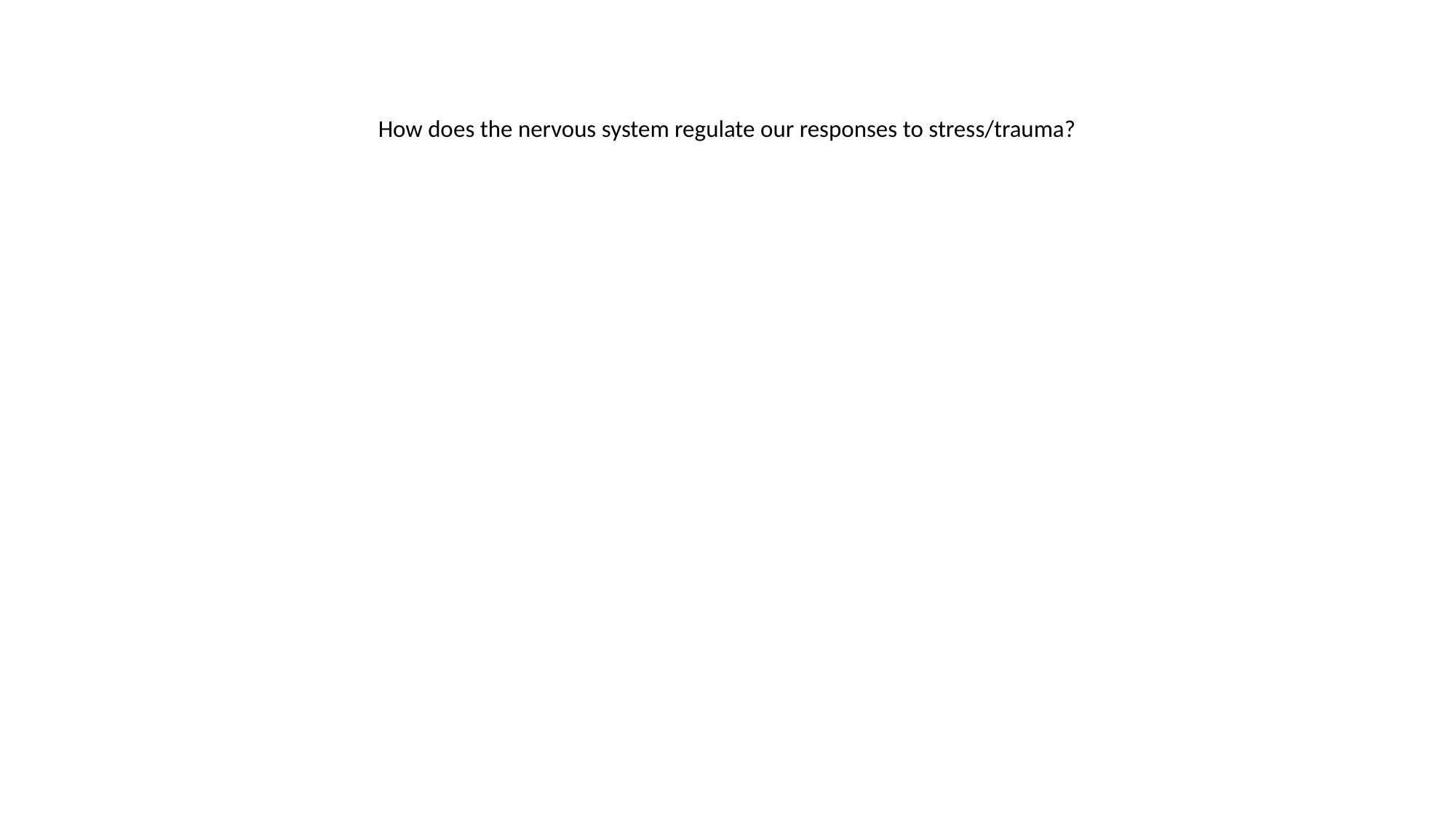

# How does the nervous system regulate our responses to stress/trauma?